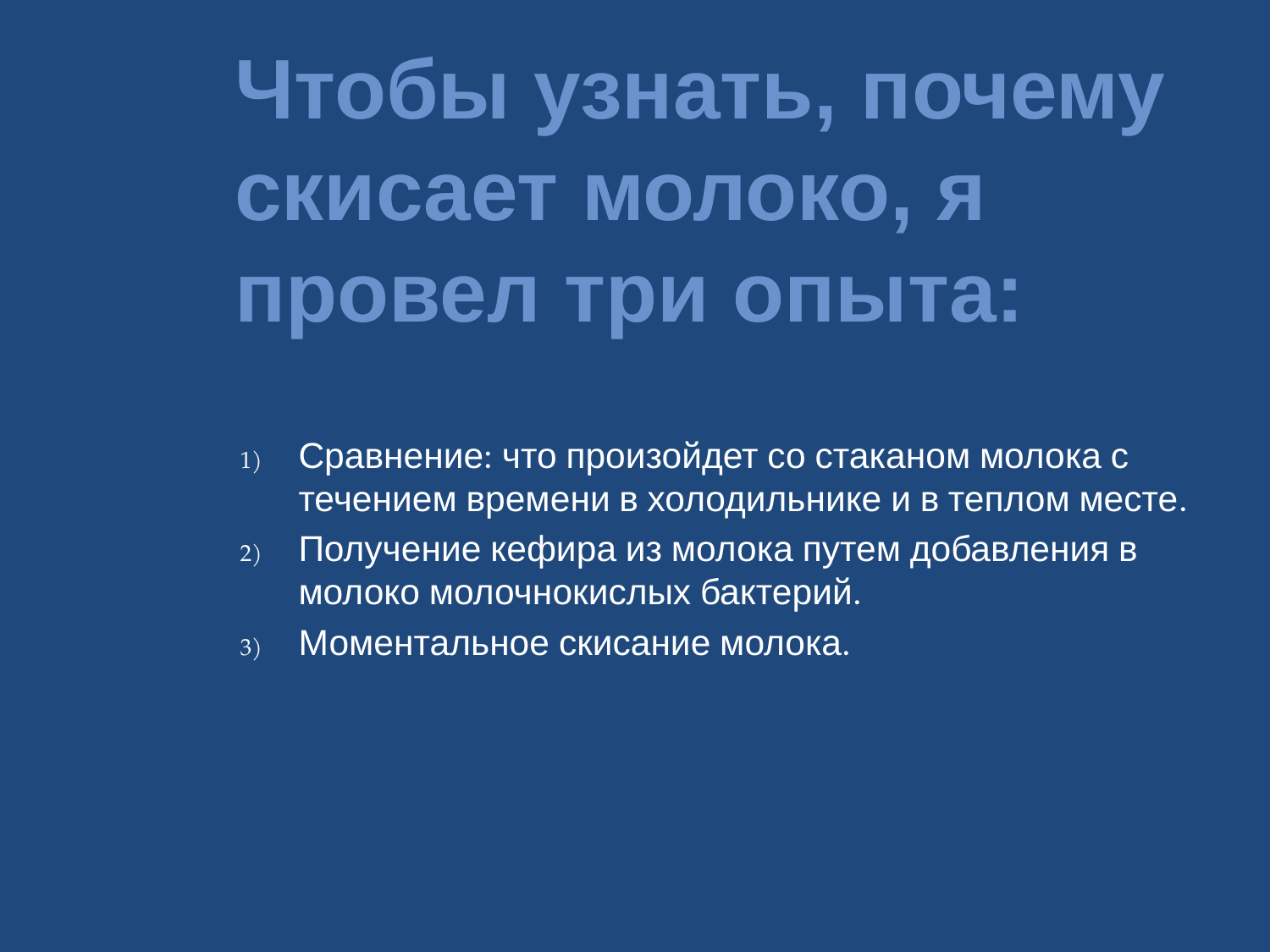

# Чтобы узнать, почему скисает молоко, я  провел три опыта:
Сравнение: что произойдет со стаканом молока с течением времени в холодильнике и в теплом месте.
Получение кефира из молока путем добавления в молоко молочнокислых бактерий.
Моментальное скисание молока.